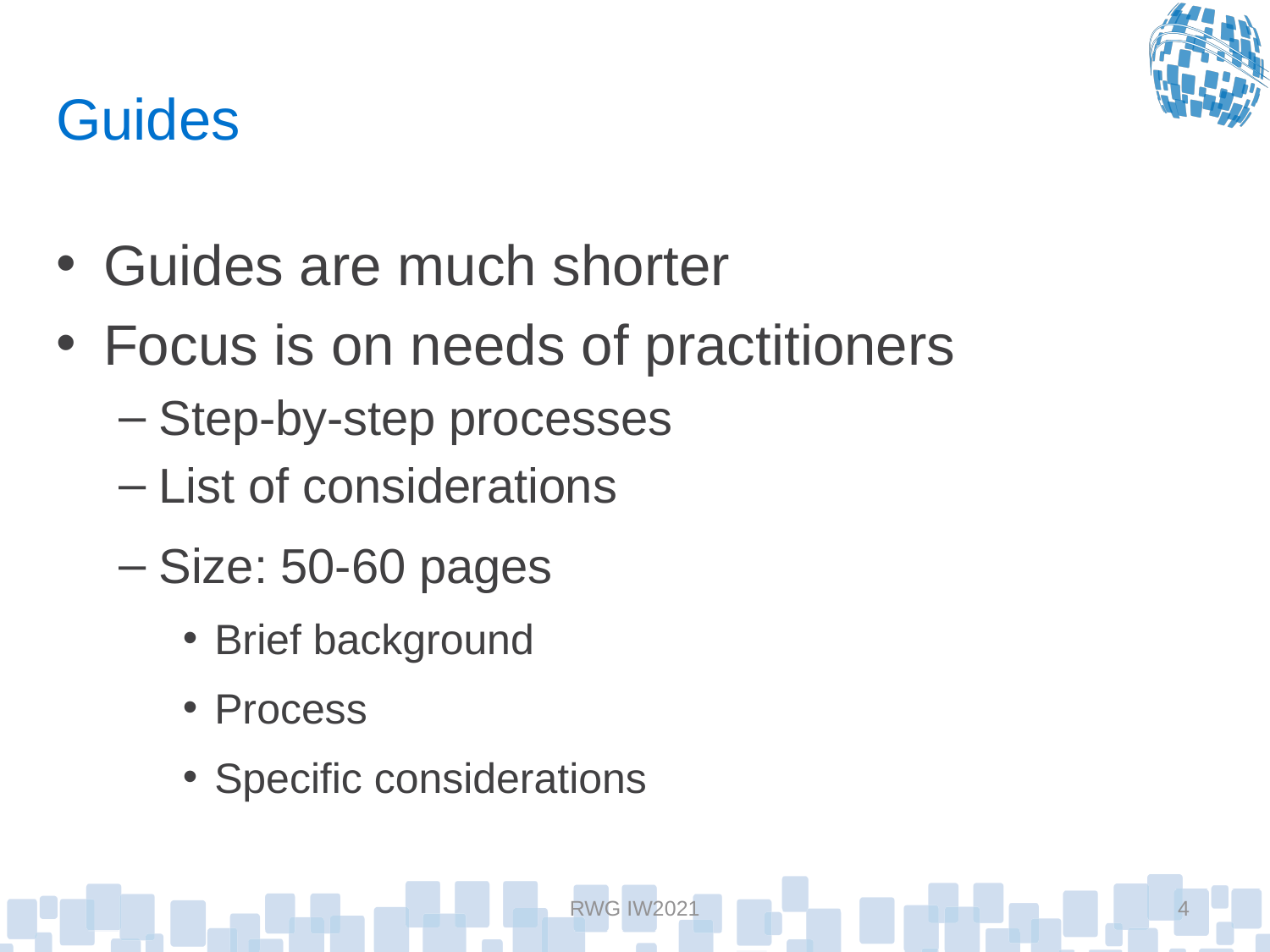

# Guides
Guides are much shorter
Focus is on needs of practitioners
Step-by-step processes
List of considerations
Size: 50-60 pages
Brief background
Process
Specific considerations
RWG IW2021
4